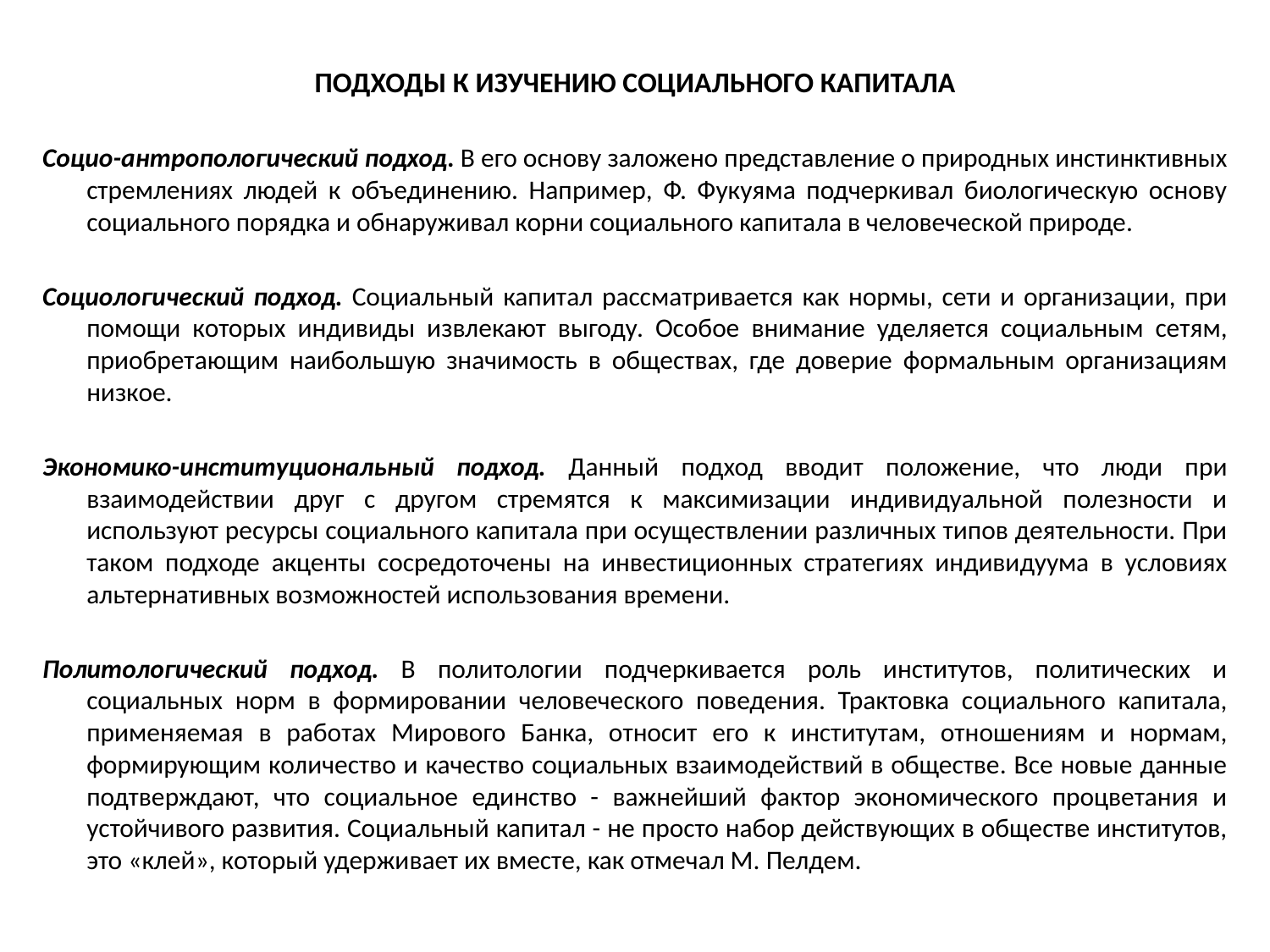

ПОДХОДЫ К ИЗУЧЕНИЮ СОЦИАЛЬНОГО КАПИТАЛА

Социо-антропологический подход. В его основу заложено представление о природных инстинктивных стремлениях людей к объединению. Например, Ф. Фукуяма подчеркивал биологическую основу социального порядка и обнаруживал корни социального капитала в человеческой природе.

Социологический подход. Социальный капитал рассматривается как нормы, сети и организации, при помощи которых индивиды извлекают выгоду. Особое внимание уделяется социальным сетям, приобретающим наибольшую значимость в обществах, где доверие формальным организациям низкое.

Экономико-институциональный подход. Данный подход вводит положение, что люди при взаимодействии друг с другом стремятся к максимизации индивидуальной полезности и используют ресурсы социального капитала при осуществлении различных типов деятельности. При таком подходе акценты сосредоточены на инвестиционных стратегиях индивидуума в условиях альтернативных возможностей использования времени.

Политологический подход. В политологии подчеркивается роль институтов, политических и социальных норм в формировании человеческого поведения. Трактовка социального капитала, применяемая в работах Мирового Банка, относит его к институтам, отношениям и нормам, формирующим количество и качество социальных взаимодействий в обществе. Все новые данные подтверждают, что социальное единство - важнейший фактор экономического процветания и устойчивого развития. Социальный капитал - не просто набор действующих в обществе институтов, это «клей», который удерживает их вместе, как отмечал М. Пелдем.